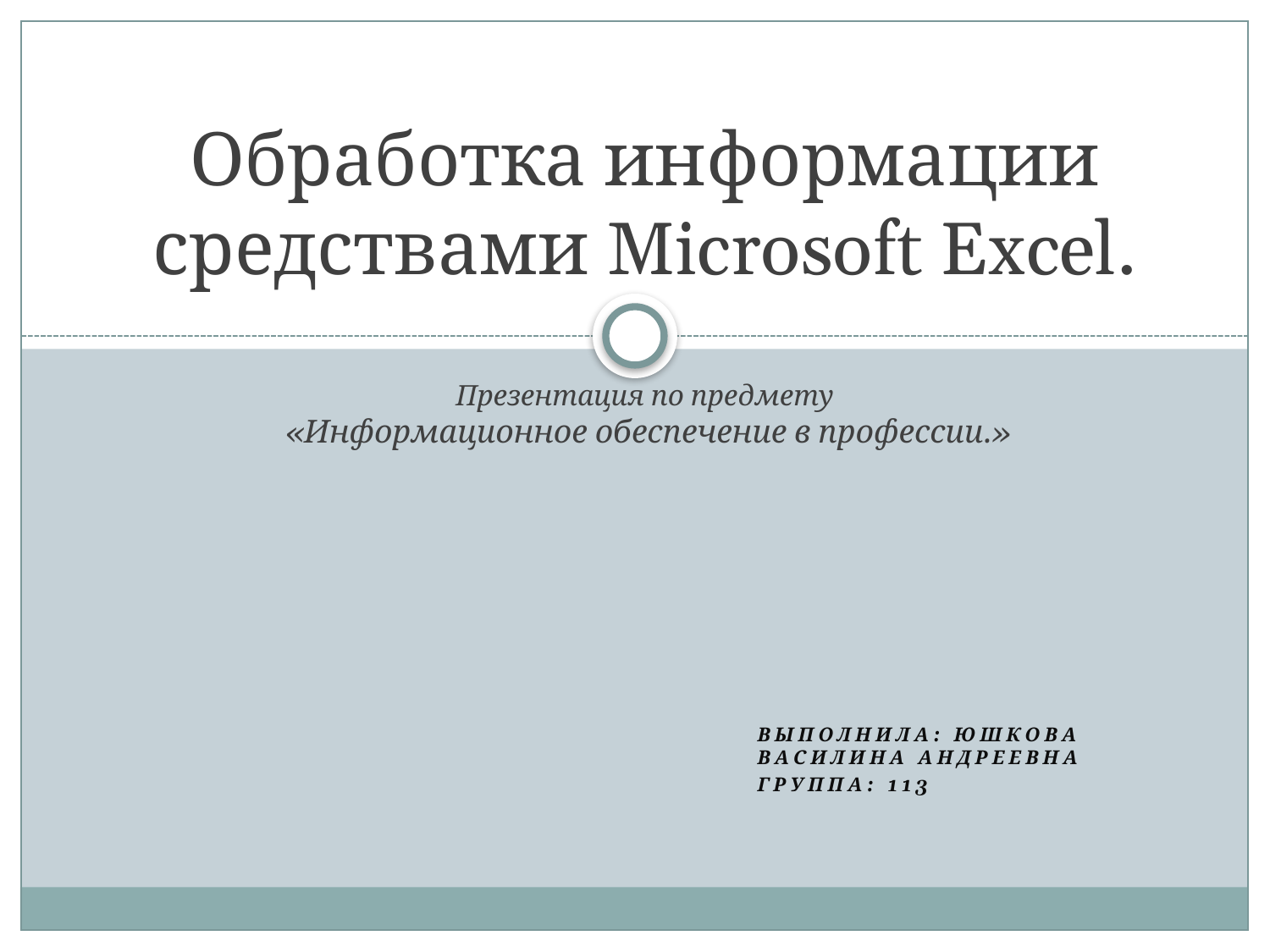

# Обработка информации средствами Microsoft Excel. Презентация по предмету «Информационное обеспечение в профессии.»
Выполнила: Юшкова Василина Андреевна
Группа: 113